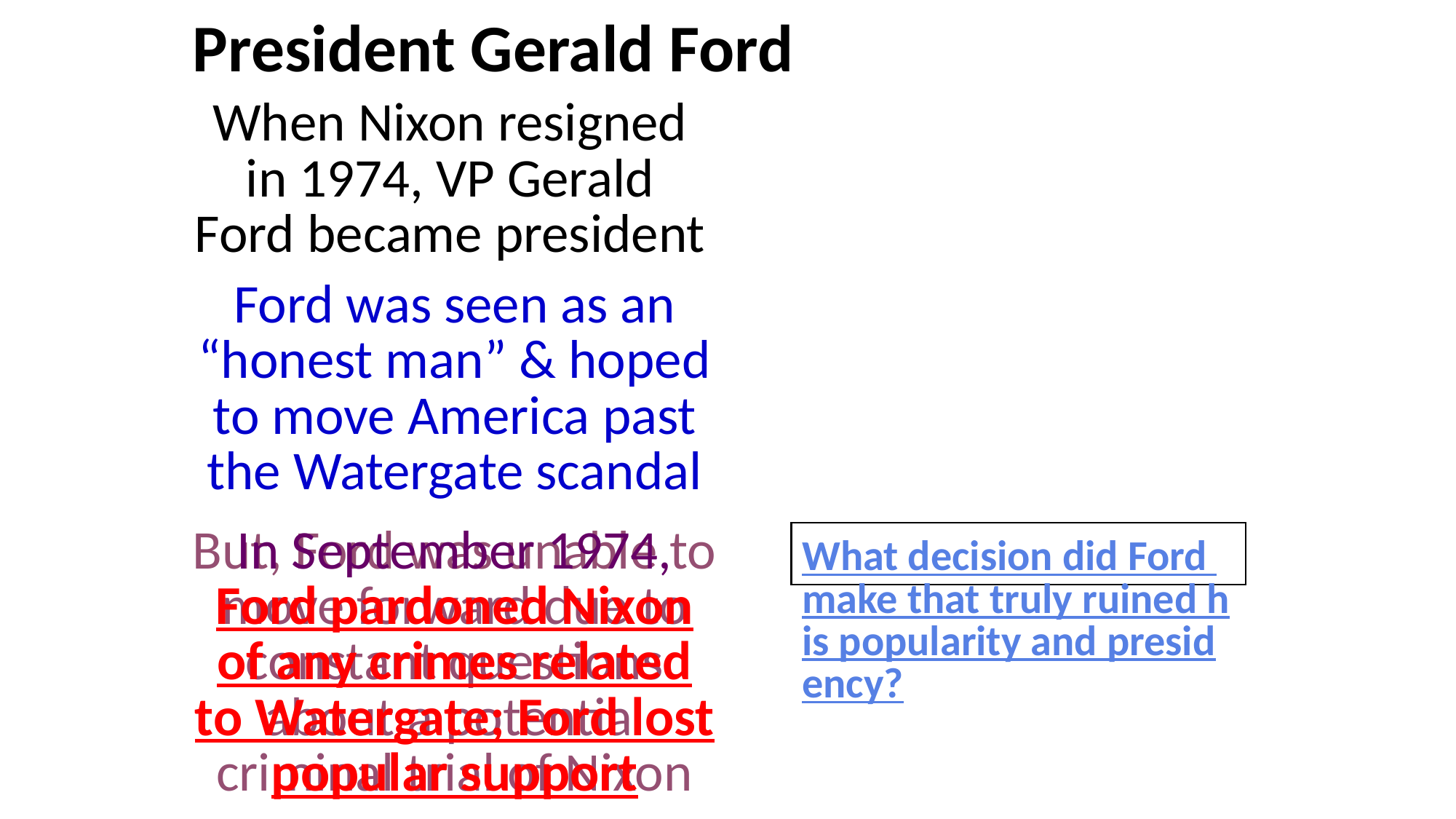

# President Gerald Ford
When Nixon resigned in 1974, VP Gerald Ford became president
Ford was seen as an “honest man” & hoped to move America past the Watergate scandal
But, Ford was unable to move forward due to constant questions about a potential criminal trial of Nixon
In September 1974, Ford pardoned Nixon of any crimes related to Watergate; Ford lost popular support
What decision did Ford make that truly ruined his popularity and presidency?